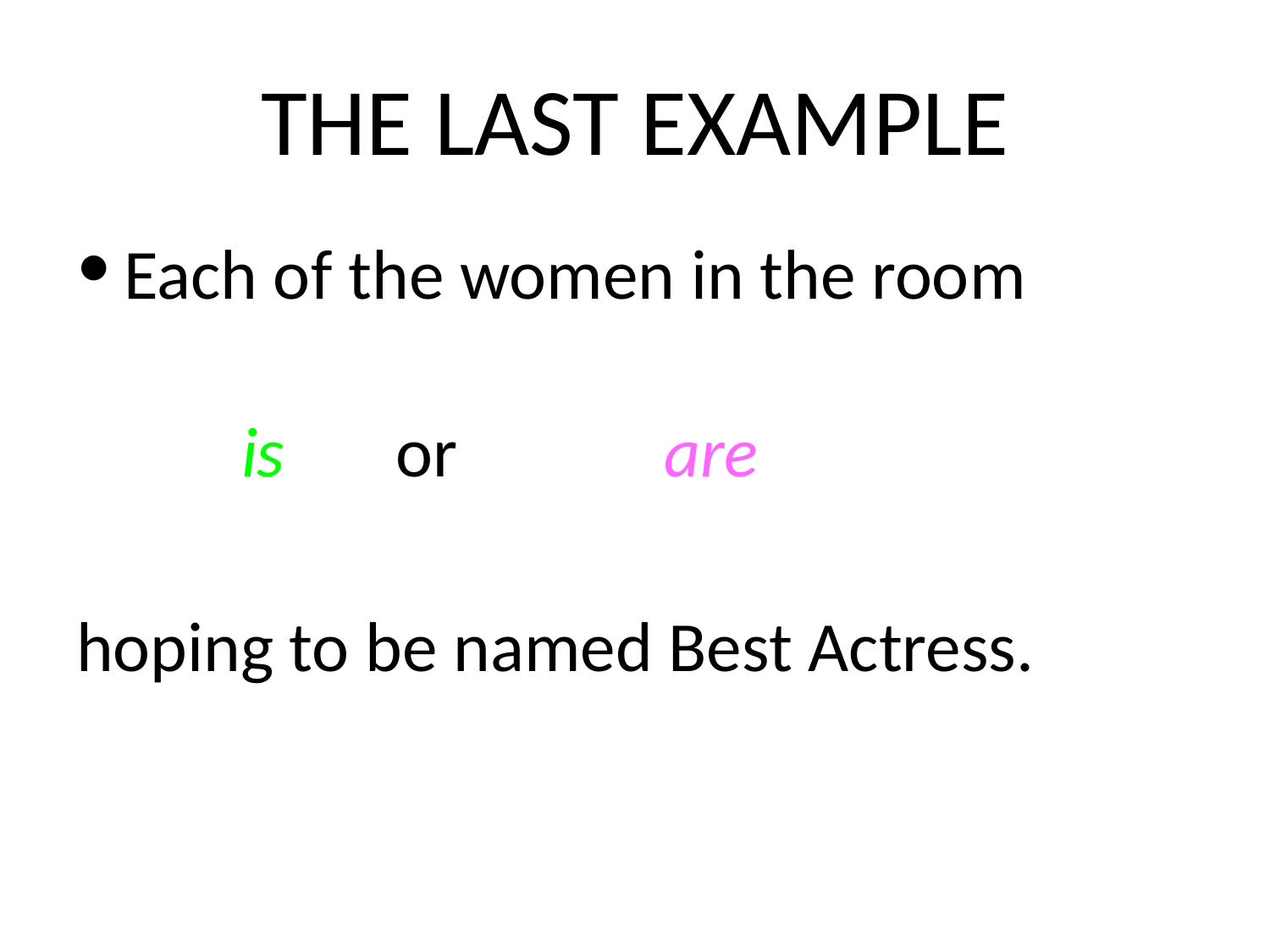

# THE LAST EXAMPLE
Each of the women in the room

             is       or             are

hoping to be named Best Actress.